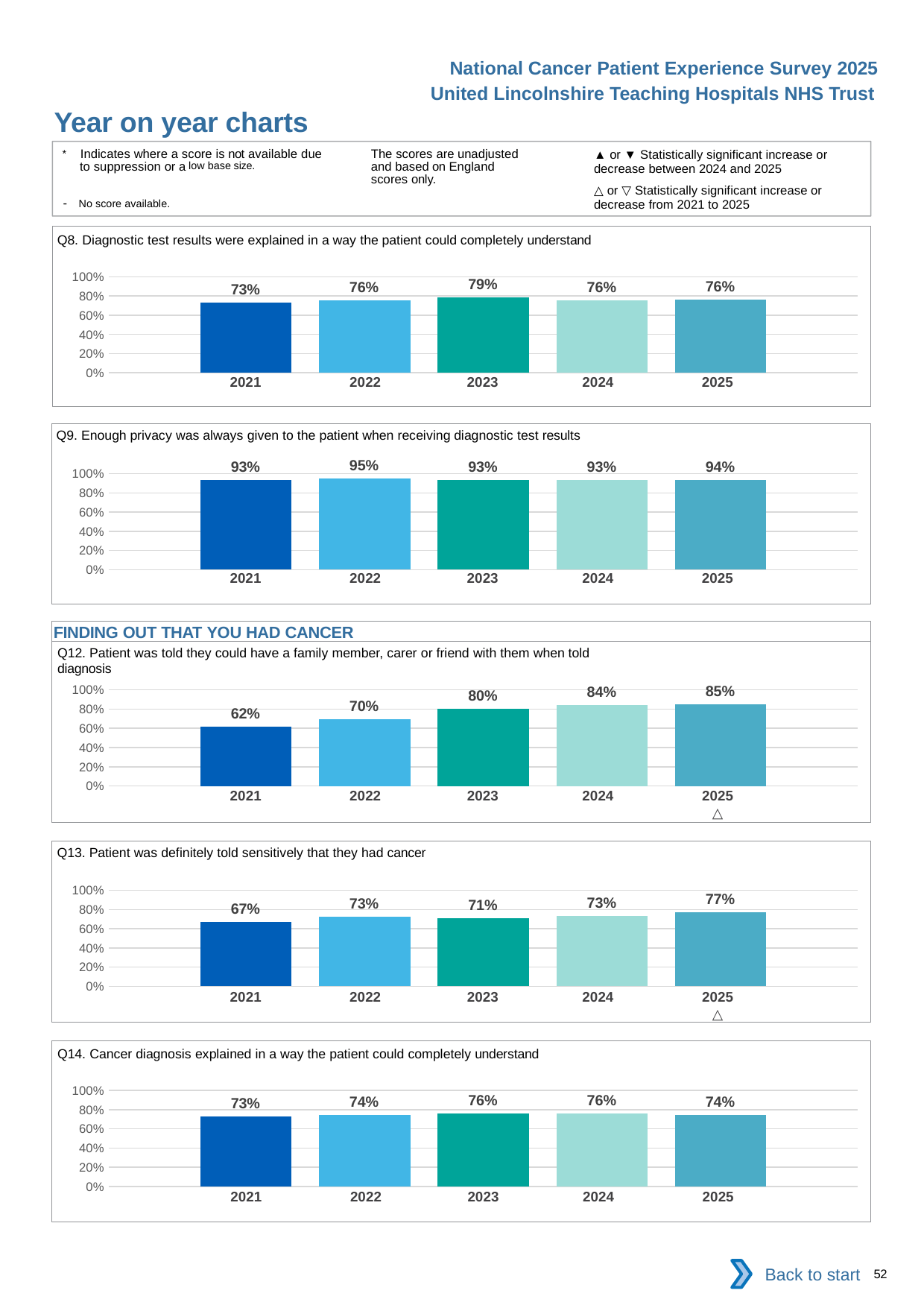

National Cancer Patient Experience Survey 2025
United Lincolnshire Teaching Hospitals NHS Trust
Year on year charts (2)

The scores are unadjusted and based on England scores only.
*  Indicates where a score is not available due to suppression or a low base size.
- No score available.
▲ or ▼ Statistically significant increase or decrease between 2024 and 2025
△ or ▽ Statistically significant increase or decrease from 2021 to 2025
Q8. Diagnostic test results were explained in a way the patient could completely understand

### Chart

| Category | 2021 | 2022 | 2023 | 2024 | 2025 |
|---|---|---|---|---|---|
| Category 1 | 0.729682 | 0.7571644 | 0.7878315 | 0.7561375 | 0.7611941 |
| 2021 | 2022 | 2023 | 2024 | 2025 |
| --- | --- | --- | --- | --- |
|  |  |  |  |  |
Q9. Enough privacy was always given to the patient when receiving diagnostic test results

### Chart

| Category | 2021 | 2022 | 2023 | 2024 | 2025 |
|---|---|---|---|---|---|
| Category 1 | 0.9340463 | 0.9456193 | 0.9311424 | 0.9312602 | 0.936772 |
| 2021 | 2022 | 2023 | 2024 | 2025 |
| --- | --- | --- | --- | --- |
|  |  |  |  |  |
FINDING OUT THAT YOU HAD CANCER
Q12. Patient was told they could have a family member, carer or friend with them when told diagnosis

### Chart

| Category | 2021 | 2022 | 2023 | 2024 | 2025 |
|---|---|---|---|---|---|
| Category 1 | 0.6162602 | 0.6972222 | 0.8016416 | 0.8395954 | 0.8505232 |
| 2021 | 2022 | 2023 | 2024 | 2025 |
| --- | --- | --- | --- | --- |
|  |  |  |  | △ |
Q13. Patient was definitely told sensitively that they had cancer

### Chart

| Category | 2021 | 2022 | 2023 | 2024 | 2025 |
|---|---|---|---|---|---|
| Category 1 | 0.6681888 | 0.7265625 | 0.7062663 | 0.7328767 | 0.769559 |
| 2021 | 2022 | 2023 | 2024 | 2025 |
| --- | --- | --- | --- | --- |
|  |  |  |  | △ |
Q14. Cancer diagnosis explained in a way the patient could completely understand

### Chart

| Category | 2021 | 2022 | 2023 | 2024 | 2025 |
|---|---|---|---|---|---|
| Category 1 | 0.7325228 | 0.7435567 | 0.7574579 | 0.7585734 | 0.7443182 |
| 2021 | 2022 | 2023 | 2024 | 2025 |
| --- | --- | --- | --- | --- |
|  |  |  |  |  |
Back to start

52